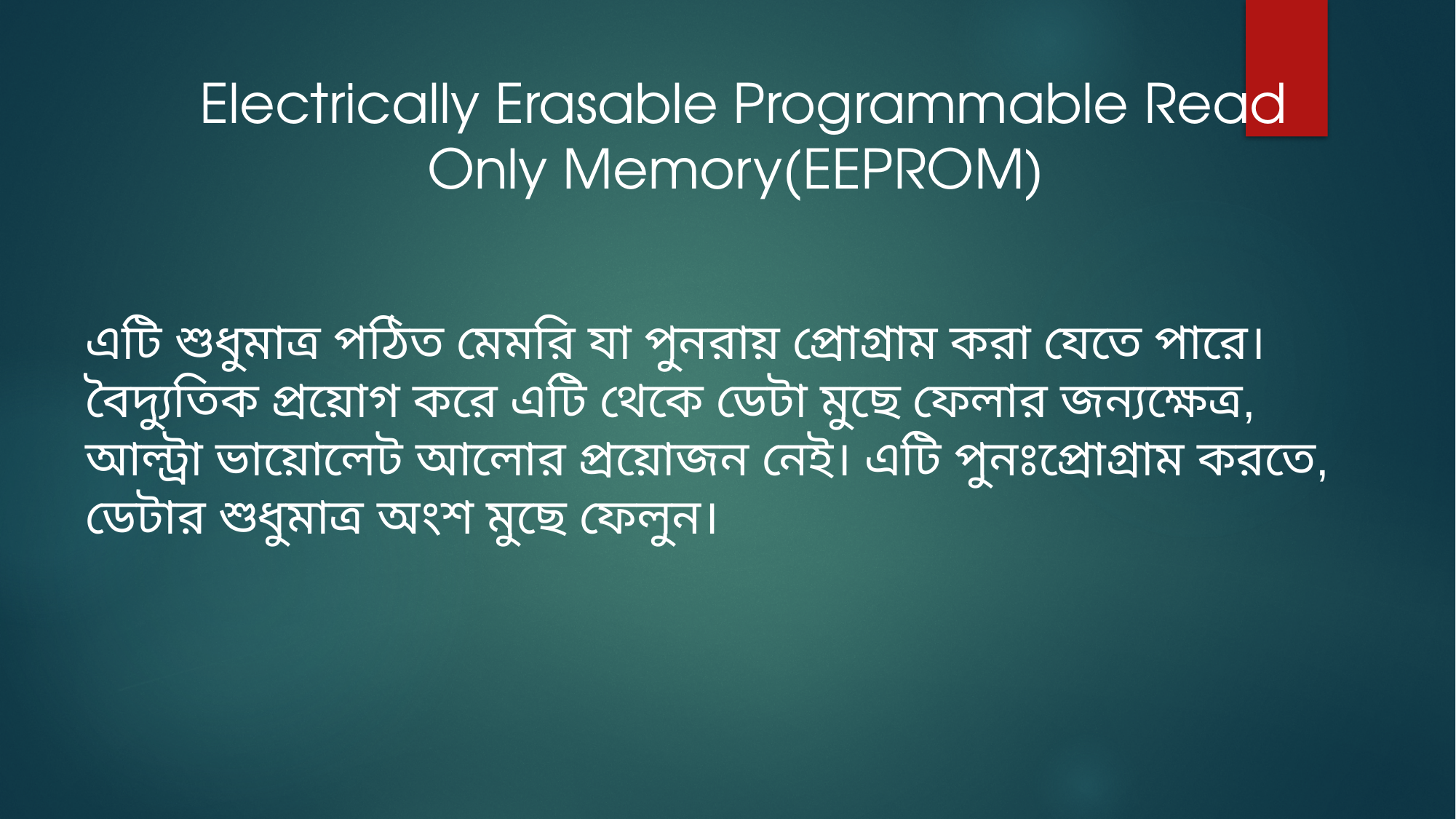

Electrically Erasable Programmable Read Only Memory(EEPROM)
এটি শুধুমাত্র পঠিত মেমরি যা পুনরায় প্রোগ্রাম করা যেতে পারে। বৈদ্যুতিক প্রয়োগ করে এটি থেকে ডেটা মুছে ফেলার জন্যক্ষেত্র, আল্ট্রা ভায়োলেট আলোর প্রয়োজন নেই। এটি পুনঃপ্রোগ্রাম করতে, ডেটার শুধুমাত্র অংশ মুছে ফেলুন।